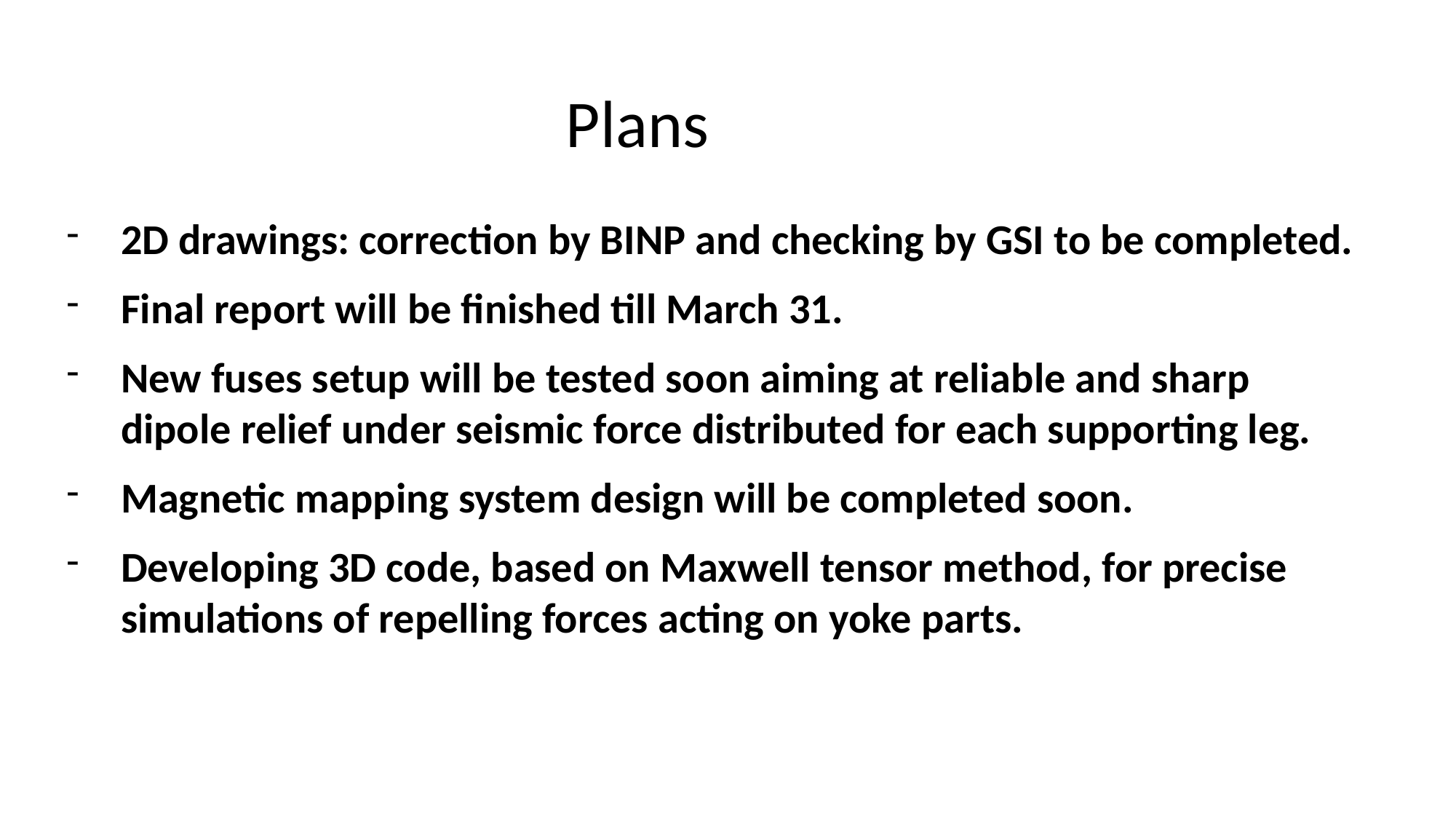

# Plans
2D drawings: correction by BINP and checking by GSI to be completed.
Final report will be finished till March 31.
New fuses setup will be tested soon aiming at reliable and sharp dipole relief under seismic force distributed for each supporting leg.
Magnetic mapping system design will be completed soon.
Developing 3D code, based on Maxwell tensor method, for precise simulations of repelling forces acting on yoke parts.